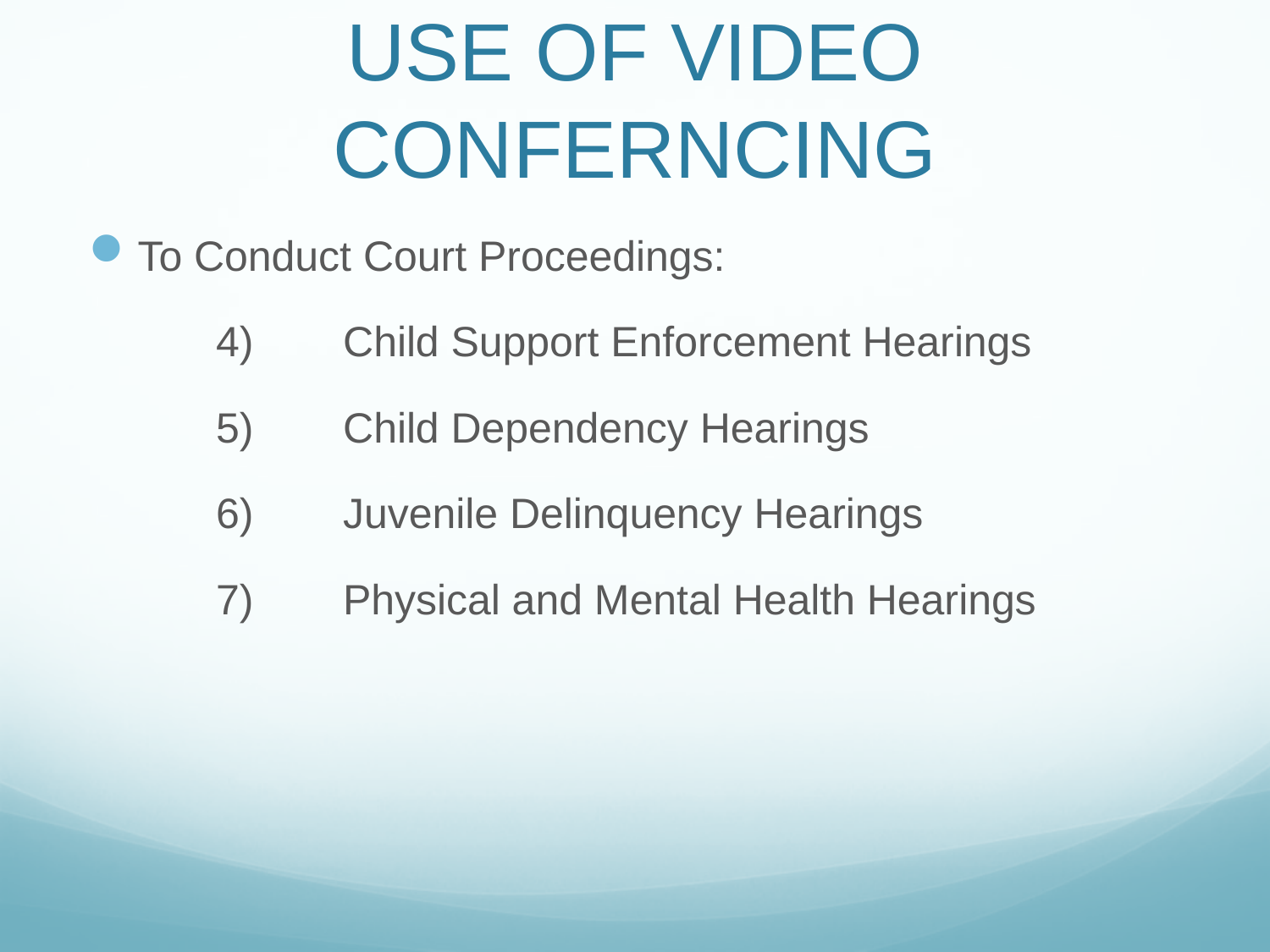

# USE OF VIDEO CONFERNCING
To Conduct Court Proceedings:
	4)	Child Support Enforcement Hearings
	5)	Child Dependency Hearings
	6)	Juvenile Delinquency Hearings
	7)	Physical and Mental Health Hearings